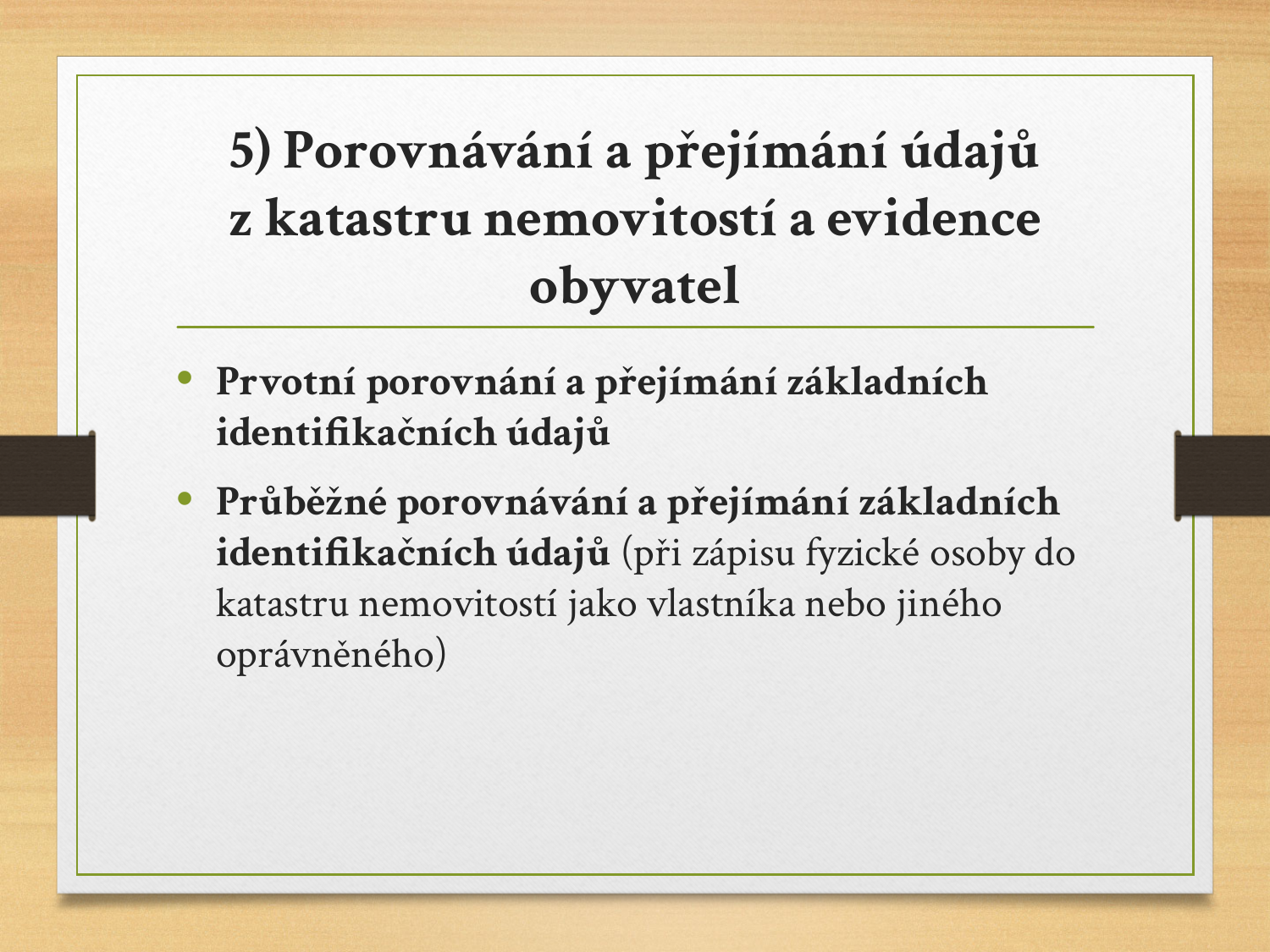

# 5) Porovnávání a přejímání údajů z katastru nemovitostí a evidence obyvatel
Prvotní porovnání a přejímání základních identifikačních údajů
Průběžné porovnávání a přejímání základních identifikačních údajů (při zápisu fyzické osoby do katastru nemovitostí jako vlastníka nebo jiného oprávněného)